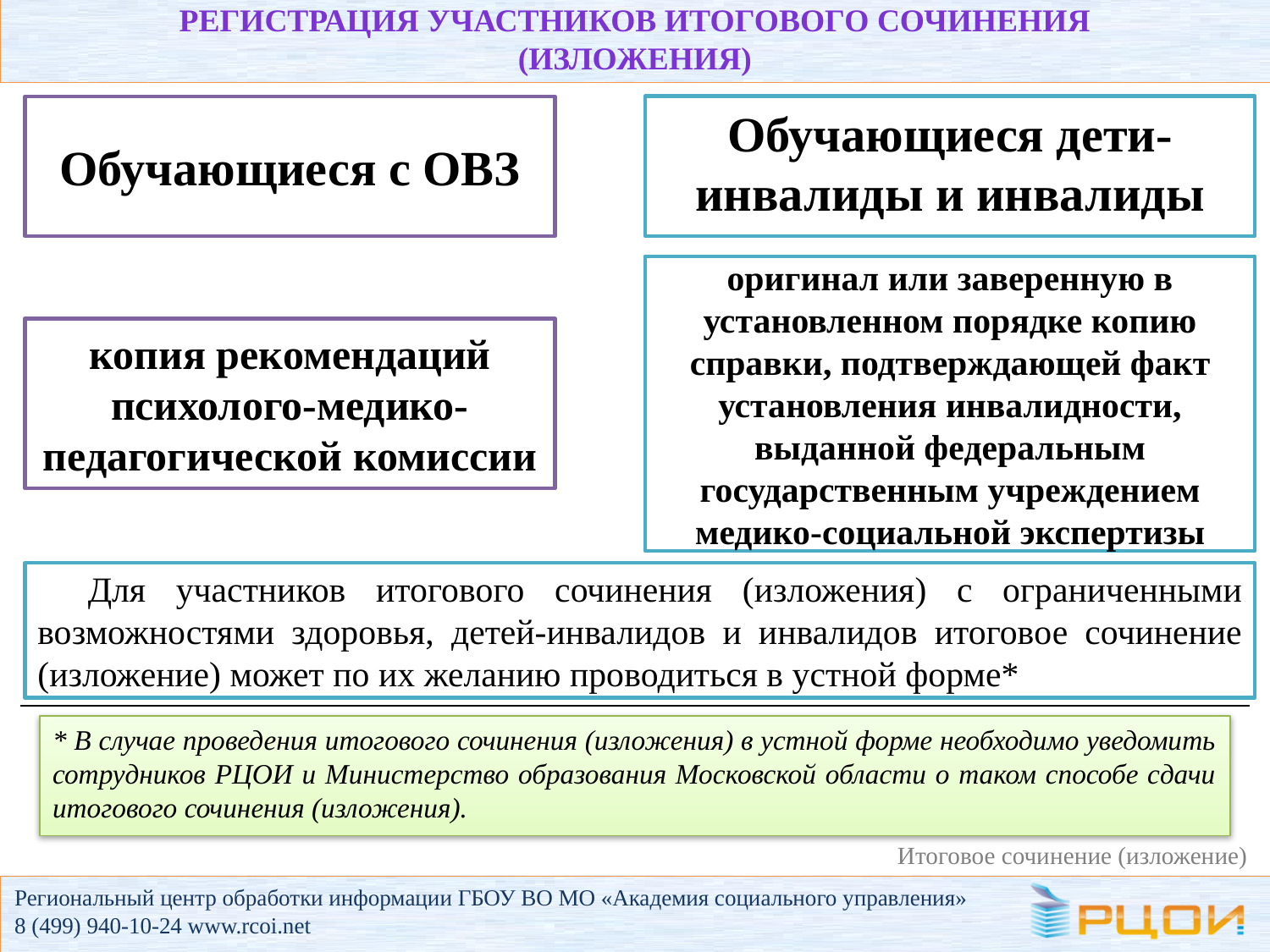

# Регистрация участников итогового сочинения (изложения)
Обучающиеся с ОВЗ
Обучающиеся дети-инвалиды и инвалиды
оригинал или заверенную в установленном порядке копию справки, подтверждающей факт установления инвалидности, выданной федеральным государственным учреждением медико-социальной экспертизы
копия рекомендаций психолого-медико-педагогической комиссии
Для участников итогового сочинения (изложения) с ограниченными возможностями здоровья, детей-инвалидов и инвалидов итоговое сочинение (изложение) может по их желанию проводиться в устной форме*
* В случае проведения итогового сочинения (изложения) в устной форме необходимо уведомить сотрудников РЦОИ и Министерство образования Московской области о таком способе сдачи итогового сочинения (изложения).